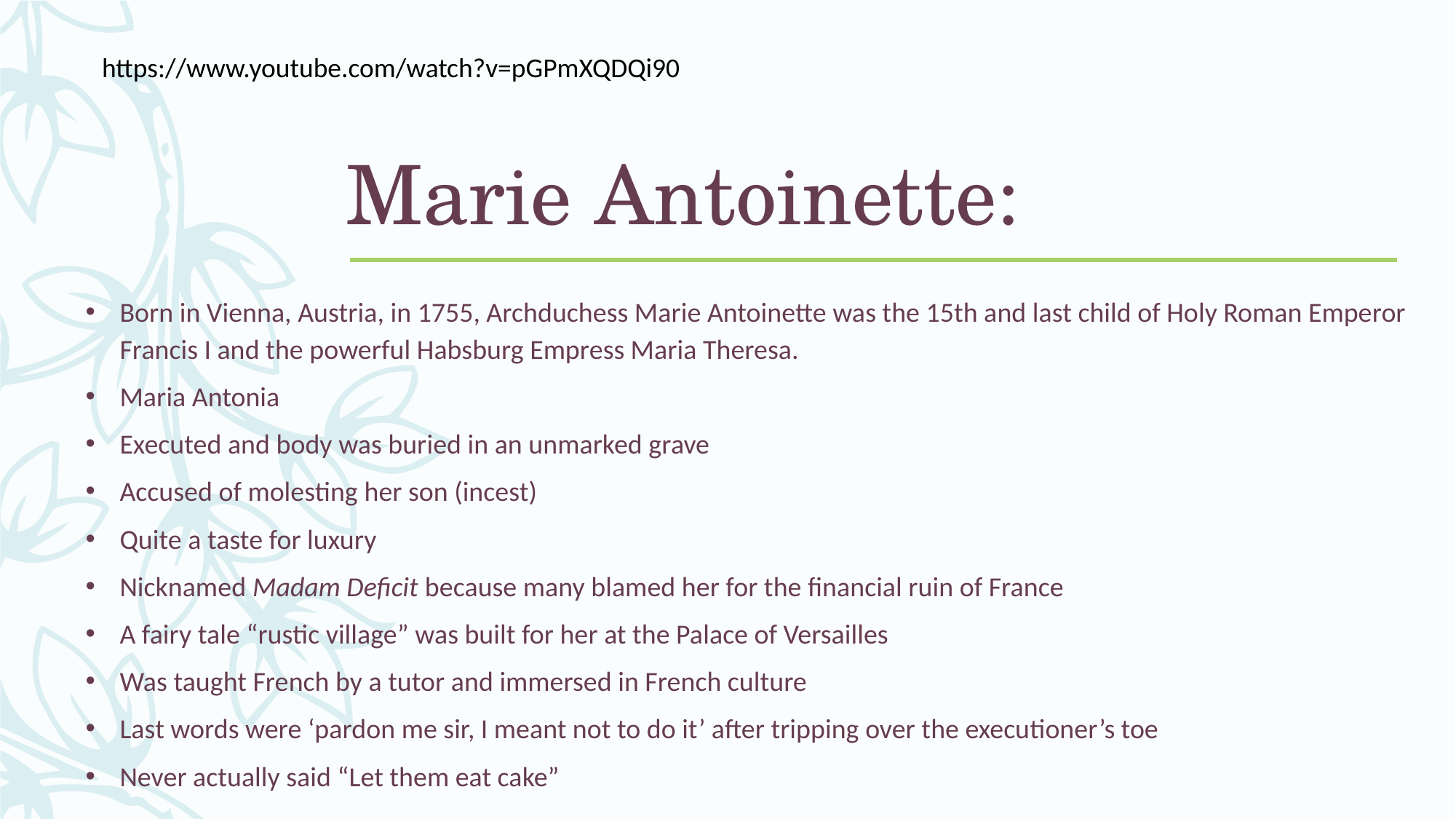

https://www.youtube.com/watch?v=pGPmXQDQi90
# Marie Antoinette:
Born in Vienna, Austria, in 1755, Archduchess Marie Antoinette was the 15th and last child of Holy Roman Emperor Francis I and the powerful Habsburg Empress Maria Theresa.
Maria Antonia
Executed and body was buried in an unmarked grave
Accused of molesting her son (incest)
Quite a taste for luxury
Nicknamed Madam Deficit because many blamed her for the financial ruin of France
A fairy tale “rustic village” was built for her at the Palace of Versailles
Was taught French by a tutor and immersed in French culture
Last words were ‘pardon me sir, I meant not to do it’ after tripping over the executioner’s toe
Never actually said “Let them eat cake”